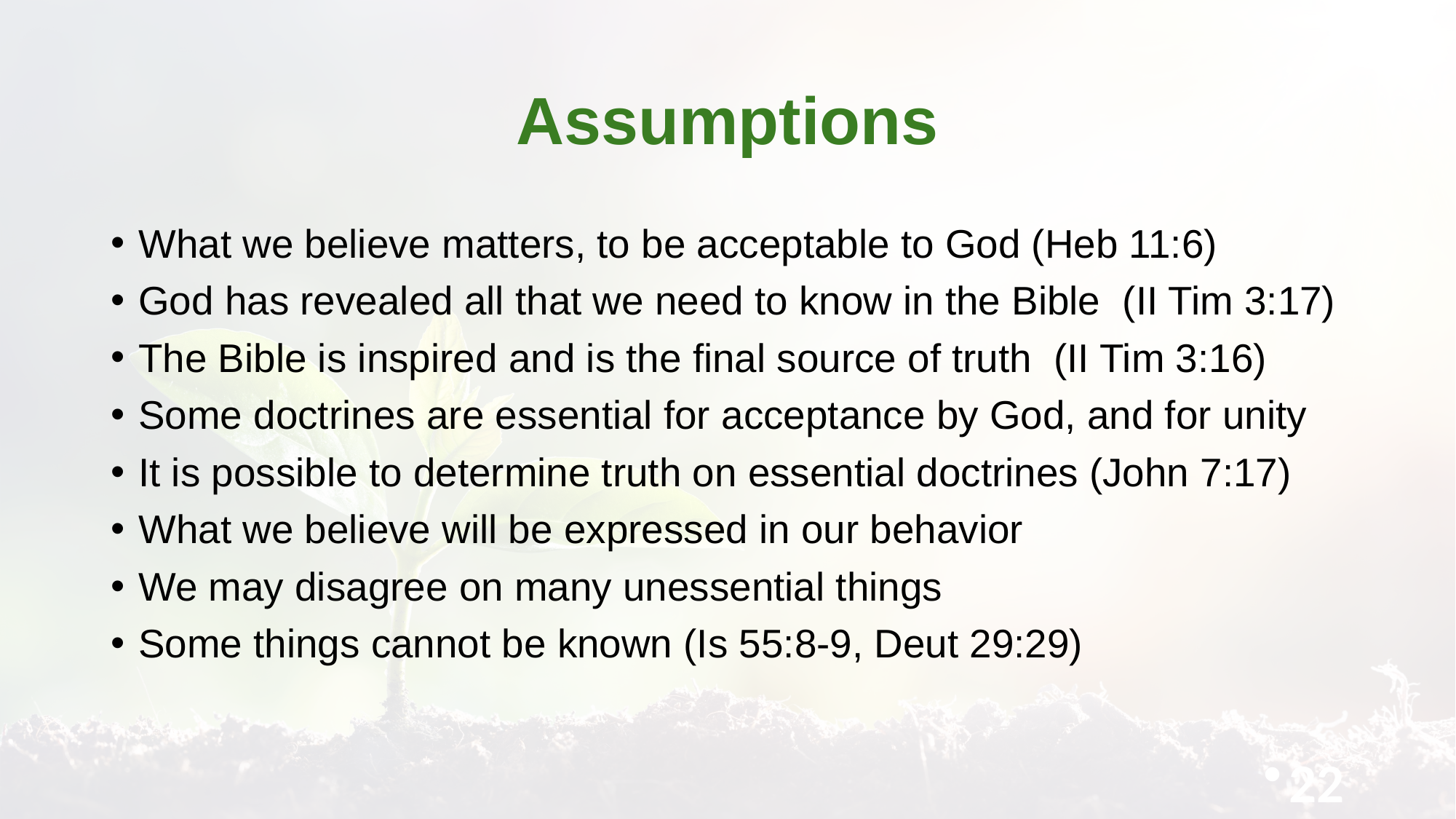

# Assumptions
What we believe matters, to be acceptable to God (Heb 11:6)
God has revealed all that we need to know in the Bible  (II Tim 3:17)
The Bible is inspired and is the final source of truth  (II Tim 3:16)
Some doctrines are essential for acceptance by God, and for unity
It is possible to determine truth on essential doctrines (John 7:17)
What we believe will be expressed in our behavior
We may disagree on many unessential things
Some things cannot be known (Is 55:8-9, Deut 29:29)
22